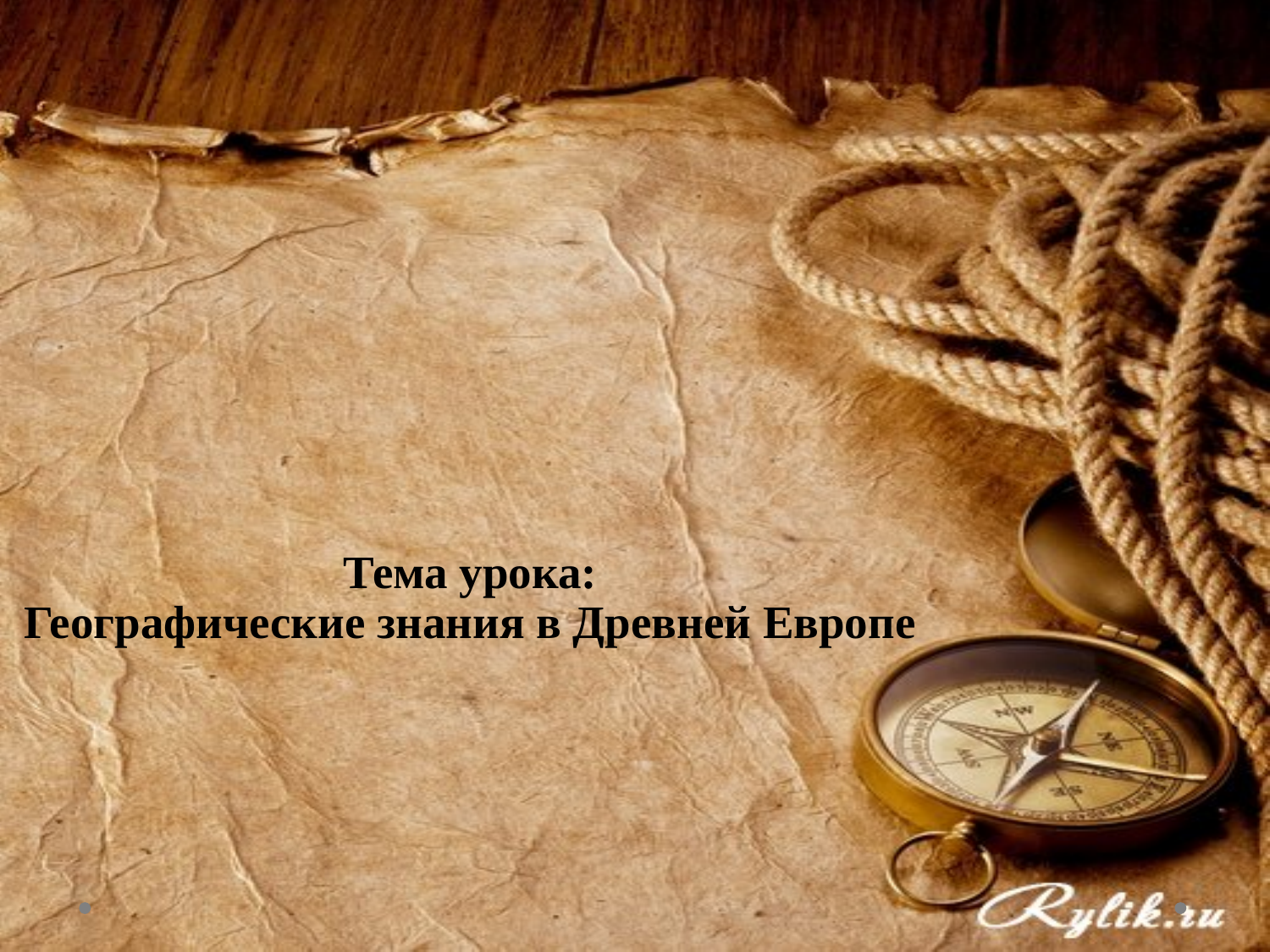

# Тема урока: Географические знания в Древней Европе